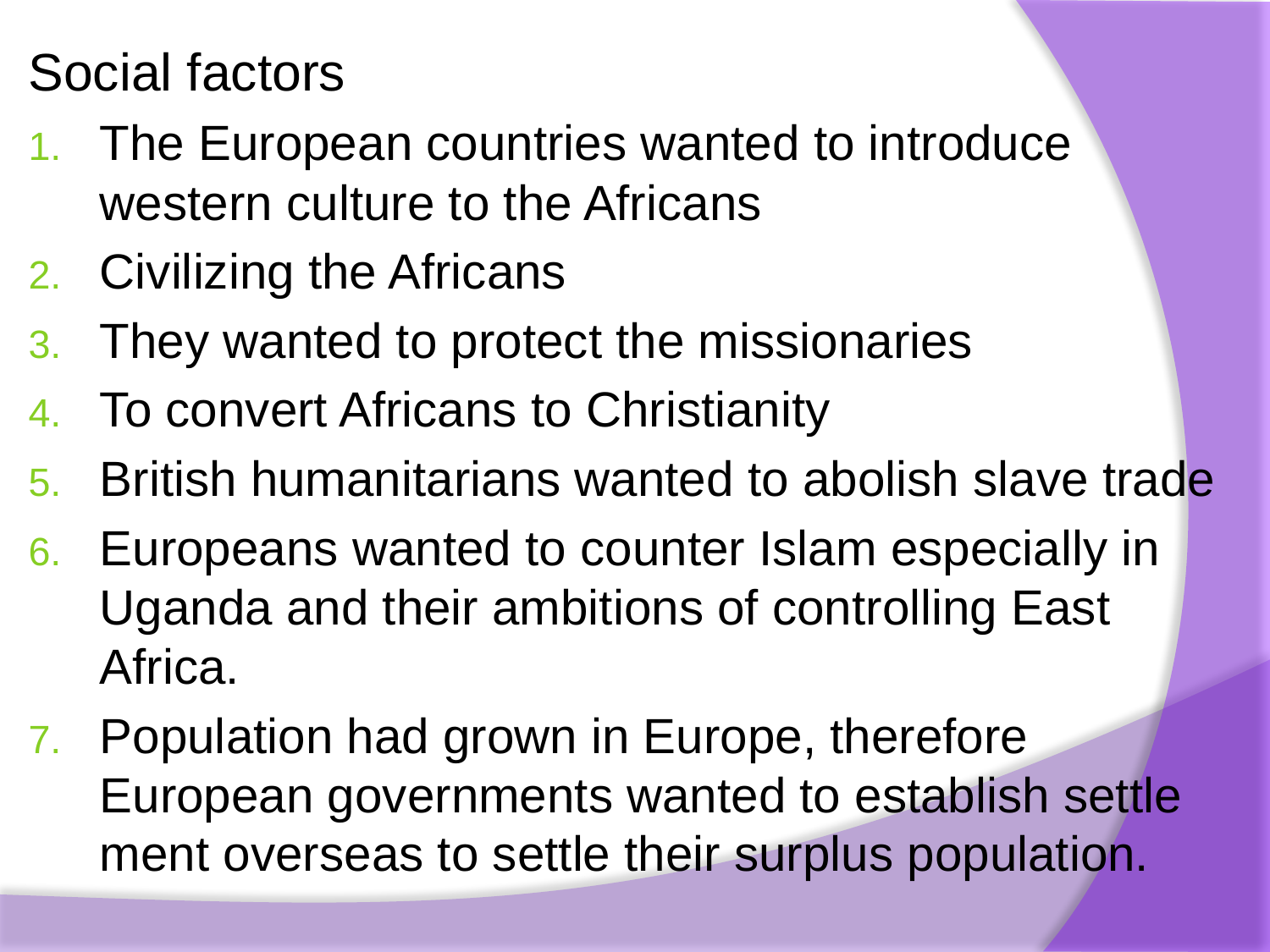

Social factors
The European countries wanted to introduce western culture to the Africans
Civilizing the Africans
They wanted to protect the missionaries
To convert Africans to Christianity
British humanitarians wanted to abolish slave trade
Europeans wanted to counter Islam especially in Uganda and their ambitions of controlling East Africa.
Population had grown in Europe, therefore European governments wanted to establish settle­ment overseas to settle their surplus population.